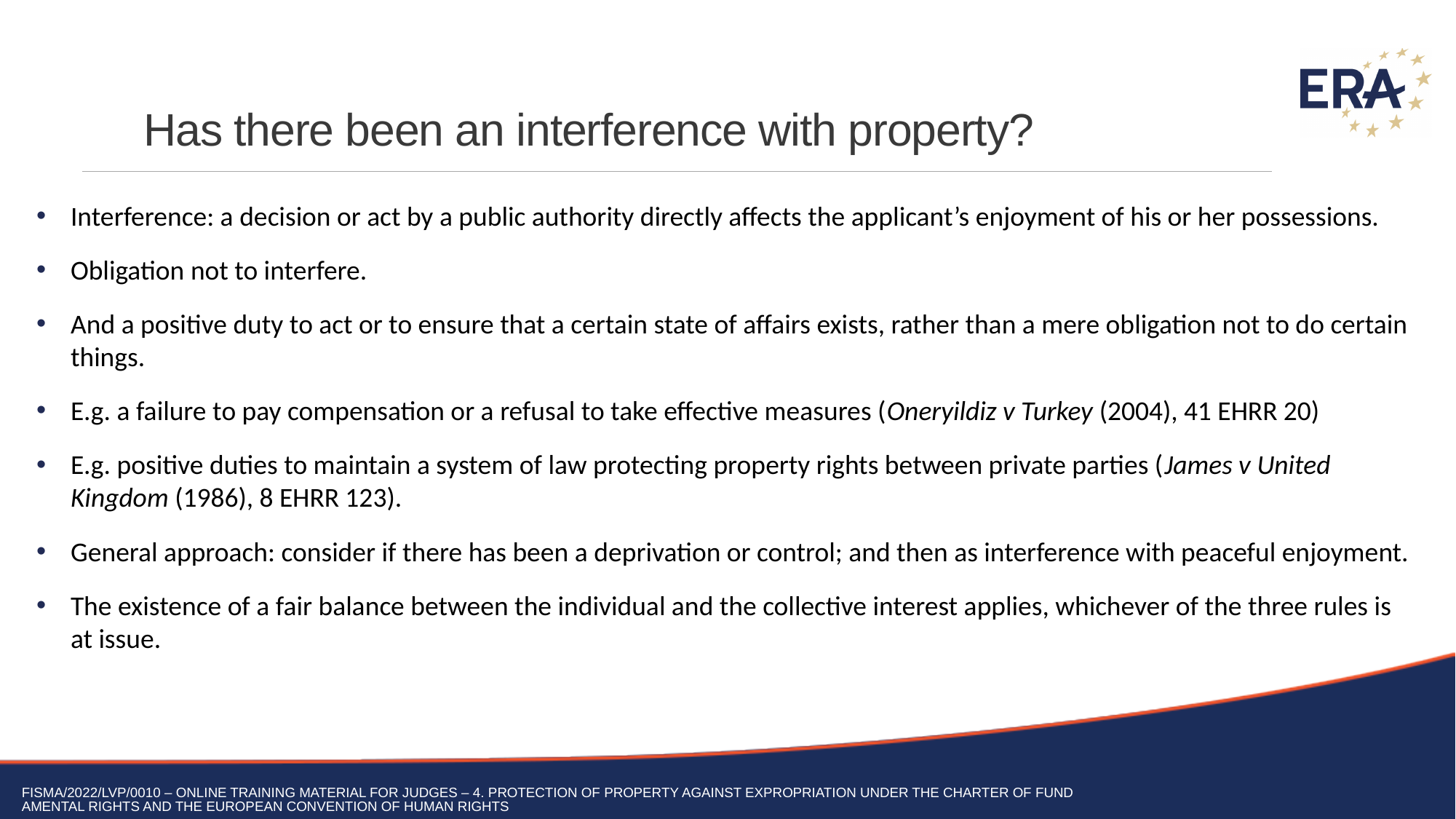

# Has there been an interference with property?
Interference: a decision or act by a public authority directly affects the applicant’s enjoyment of his or her possessions.
Obligation not to interfere.
And a positive duty to act or to ensure that a certain state of affairs exists, rather than a mere obligation not to do certain things.
E.g. a failure to pay compensation or a refusal to take effective measures (Oneryildiz v Turkey (2004), 41 EHRR 20)
E.g. positive duties to maintain a system of law protecting property rights between private parties (James v United Kingdom (1986), 8 EHRR 123).
General approach: consider if there has been a deprivation or control; and then as interference with peaceful enjoyment.
The existence of a fair balance between the individual and the collective interest applies, whichever of the three rules is at issue.
FISMA/2022/LVP/0010 – Online training material for judges – 4. Protection of property against expropriation under the Charter of fundamental rights and the European Convention of Human Rights